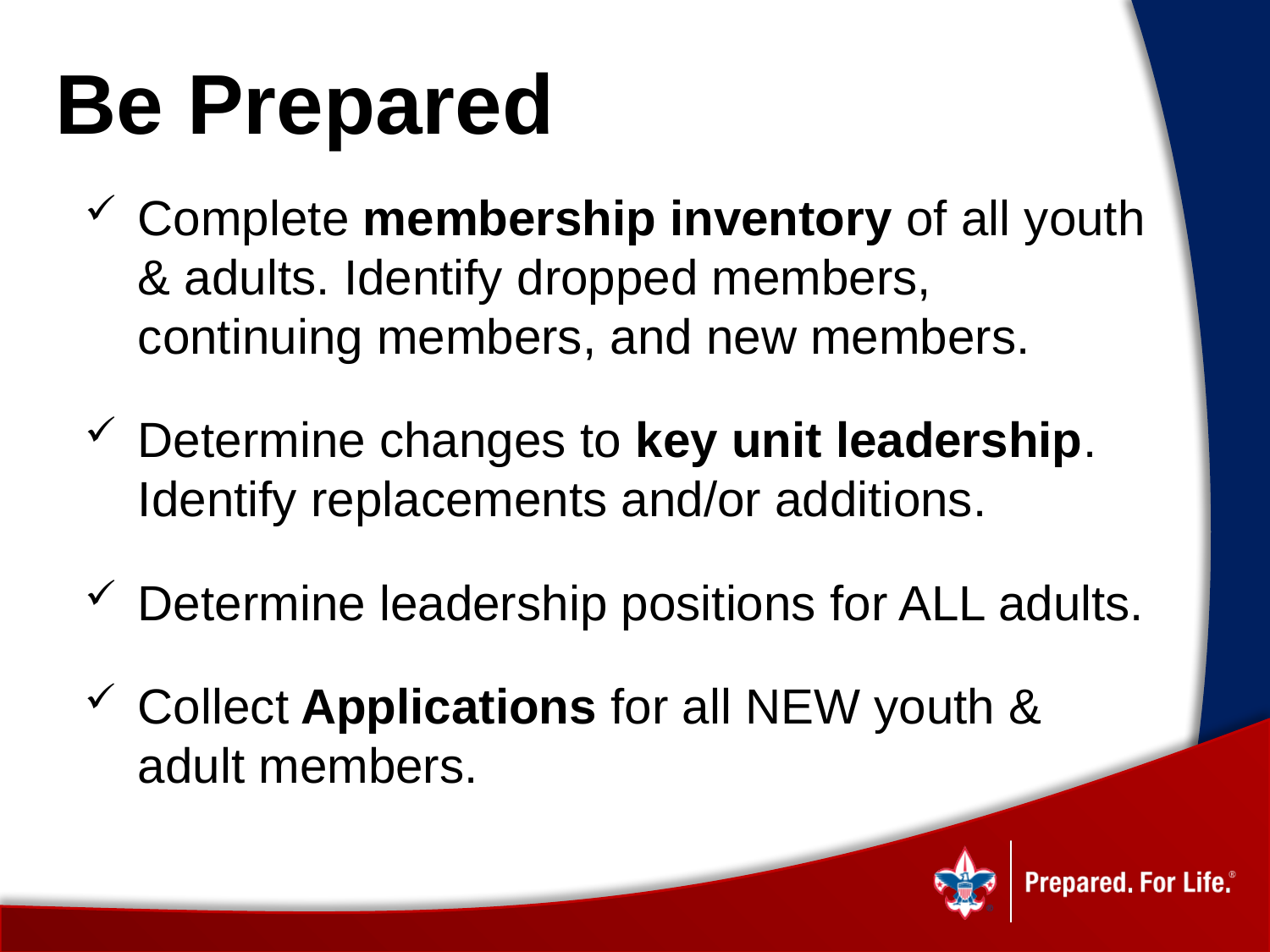

# Be Prepared
Complete membership inventory of all youth & adults. Identify dropped members, continuing members, and new members.

Determine changes to key unit leadership. Identify replacements and/or additions.

Determine leadership positions for ALL adults.

Collect Applications for all NEW youth & adult members.